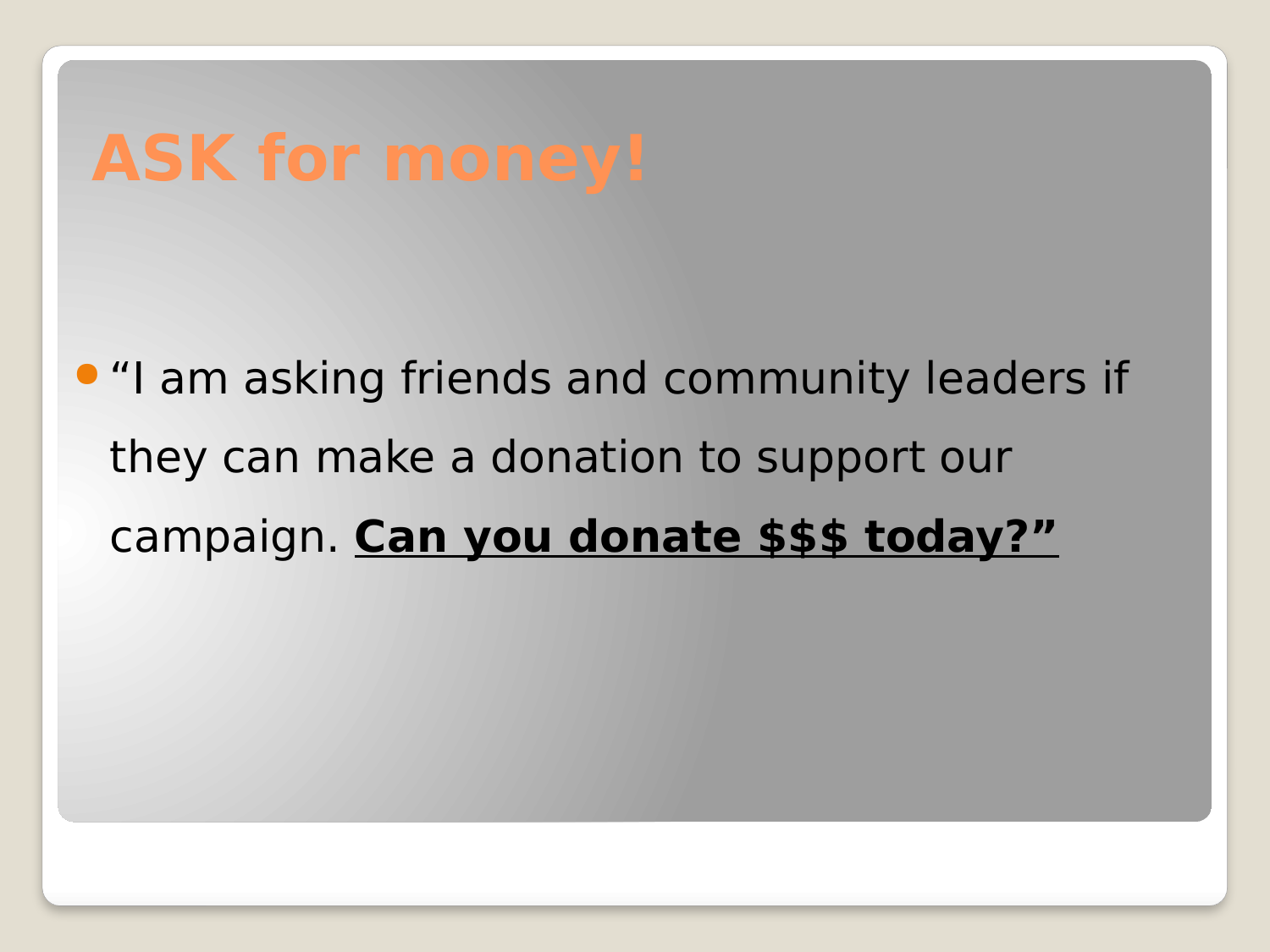

# ASK for money!
“I am asking friends and community leaders if they can make a donation to support our campaign. Can you donate $$$ today?”